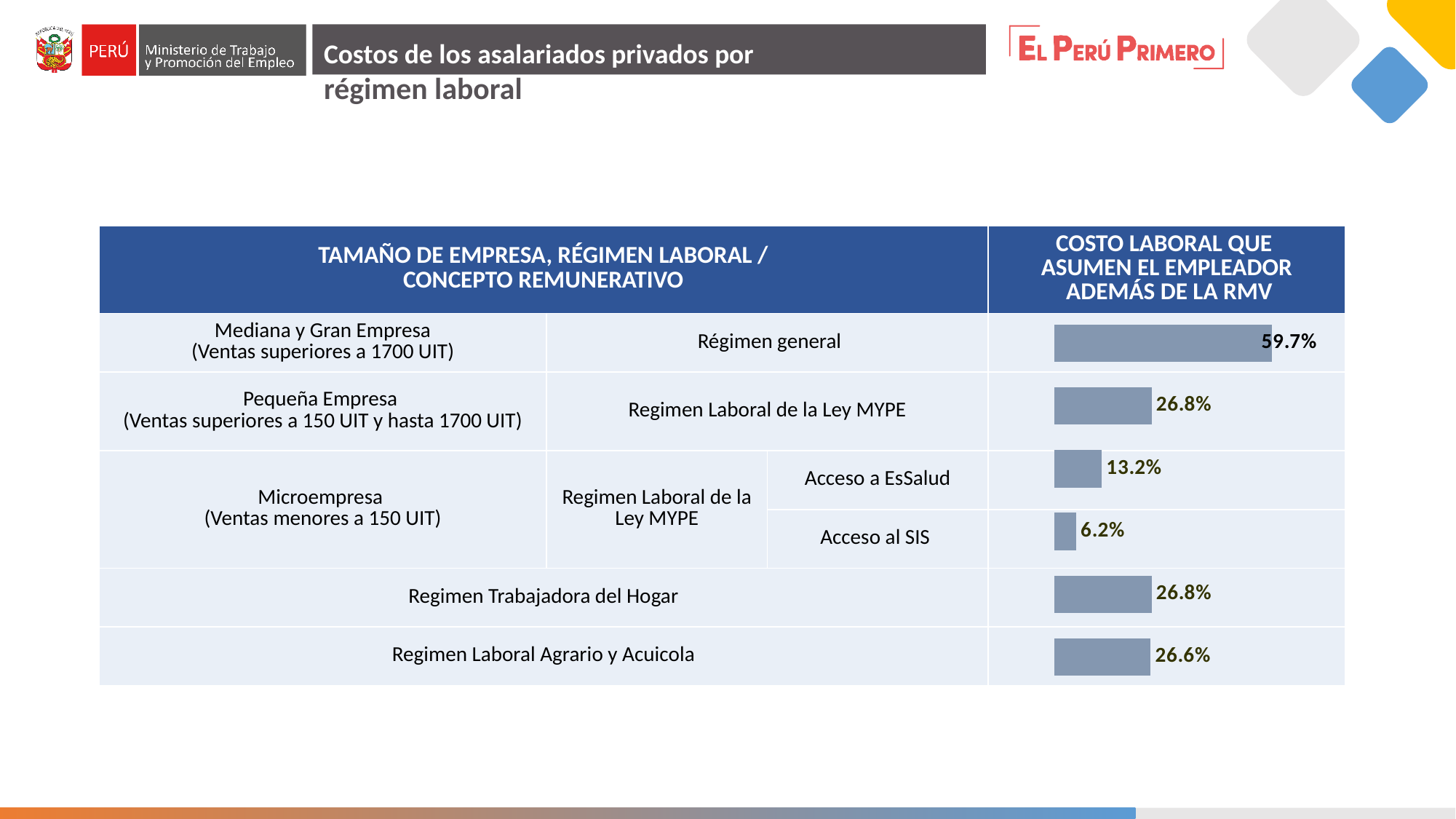

Costos de los asalariados privados por
régimen laboral
| TAMAÑO DE EMPRESA, RÉGIMEN LABORAL / CONCEPTO REMUNERATIVO |  |  | COSTO LABORAL QUE ASUMEN EL EMPLEADOR ADEMÁS DE LA RMV |
| --- | --- | --- | --- |
| Mediana y Gran Empresa (Ventas superiores a 1700 UIT) | Régimen general |  |  |
| Pequeña Empresa (Ventas superiores a 150 UIT y hasta 1700 UIT) | Regimen Laboral de la Ley MYPE |  |  |
| Microempresa (Ventas menores a 150 UIT) | Regimen Laboral de la Ley MYPE | Acceso a EsSalud |  |
|  |  | Acceso al SIS |  |
| Regimen Trabajadora del Hogar |  |  |  |
| Regimen Laboral Agrario y Acuicola |  |  |  |

### Chart

| Category |  |
|---|---|